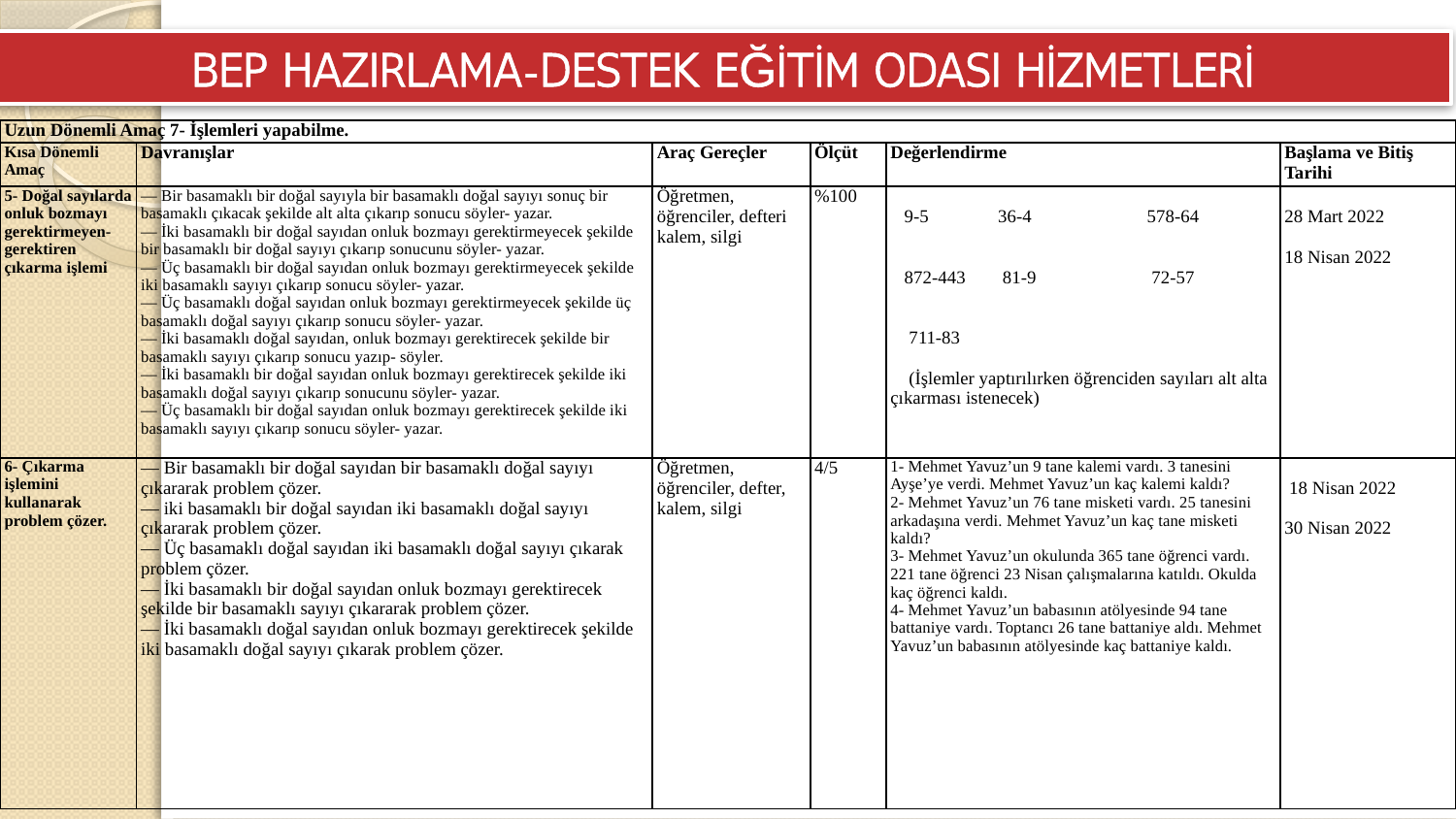

BEP HAZIRLAMA-DESTEK EĞİTİM ODASI HİZMETLERİ
| Uzun Dönemli Amaç 7- İşlemleri yapabilme. |  |  |  |  |  |
| --- | --- | --- | --- | --- | --- |
| Kısa Dönemli Amaç | Davranışlar | Araç Gereçler | Ölçüt | Değerlendirme | Başlama ve Bitiş Tarihi |
| 5- Doğal sayılarda onluk bozmayı gerektirmeyen- gerektiren çıkarma işlemi | — Bir basamaklı bir doğal sayıyla bir basamaklı doğal sayıyı sonuç bir basamaklı çıkacak şekilde alt alta çıkarıp sonucu söyler- yazar. — İki basamaklı bir doğal sayıdan onluk bozmayı gerektirmeyecek şekilde bir basamaklı bir doğal sayıyı çıkarıp sonucunu söyler- yazar. — Üç basamaklı bir doğal sayıdan onluk bozmayı gerektirmeyecek şekilde iki basamaklı sayıyı çıkarıp sonucu söyler- yazar. — Üç basamaklı doğal sayıdan onluk bozmayı gerektirmeyecek şekilde üç basamaklı doğal sayıyı çıkarıp sonucu söyler- yazar. — İki basamaklı doğal sayıdan, onluk bozmayı gerektirecek şekilde bir basamaklı sayıyı çıkarıp sonucu yazıp- söyler. — İki basamaklı bir doğal sayıdan onluk bozmayı gerektirecek şekilde iki basamaklı doğal sayıyı çıkarıp sonucunu söyler- yazar. — Üç basamaklı bir doğal sayıdan onluk bozmayı gerektirecek şekilde iki basamaklı sayıyı çıkarıp sonucu söyler- yazar. | Öğretmen, öğrenciler, defteri kalem, silgi | %100 | 9-5 36-4 578-64 872-443 81-9 72-57 711-83 (İşlemler yaptırılırken öğrenciden sayıları alt alta çıkarması istenecek) | 28 Mart 2022 18 Nisan 2022 |
| 6- Çıkarma işlemini kullanarak problem çözer. | — Bir basamaklı bir doğal sayıdan bir basamaklı doğal sayıyı çıkararak problem çözer. — iki basamaklı bir doğal sayıdan iki basamaklı doğal sayıyı çıkararak problem çözer. — Üç basamaklı doğal sayıdan iki basamaklı doğal sayıyı çıkarak problem çözer. — İki basamaklı bir doğal sayıdan onluk bozmayı gerektirecek şekilde bir basamaklı sayıyı çıkararak problem çözer. — İki basamaklı doğal sayıdan onluk bozmayı gerektirecek şekilde iki basamaklı doğal sayıyı çıkarak problem çözer. | Öğretmen, öğrenciler, defter, kalem, silgi | 4/5 | 1- Mehmet Yavuz’un 9 tane kalemi vardı. 3 tanesini Ayşe’ye verdi. Mehmet Yavuz’un kaç kalemi kaldı? 2- Mehmet Yavuz’un 76 tane misketi vardı. 25 tanesini arkadaşına verdi. Mehmet Yavuz’un kaç tane misketi kaldı? 3- Mehmet Yavuz’un okulunda 365 tane öğrenci vardı. 221 tane öğrenci 23 Nisan çalışmalarına katıldı. Okulda kaç öğrenci kaldı. 4- Mehmet Yavuz’un babasının atölyesinde 94 tane battaniye vardı. Toptancı 26 tane battaniye aldı. Mehmet Yavuz’un babasının atölyesinde kaç battaniye kaldı. | 18 Nisan 2022 30 Nisan 2022 |